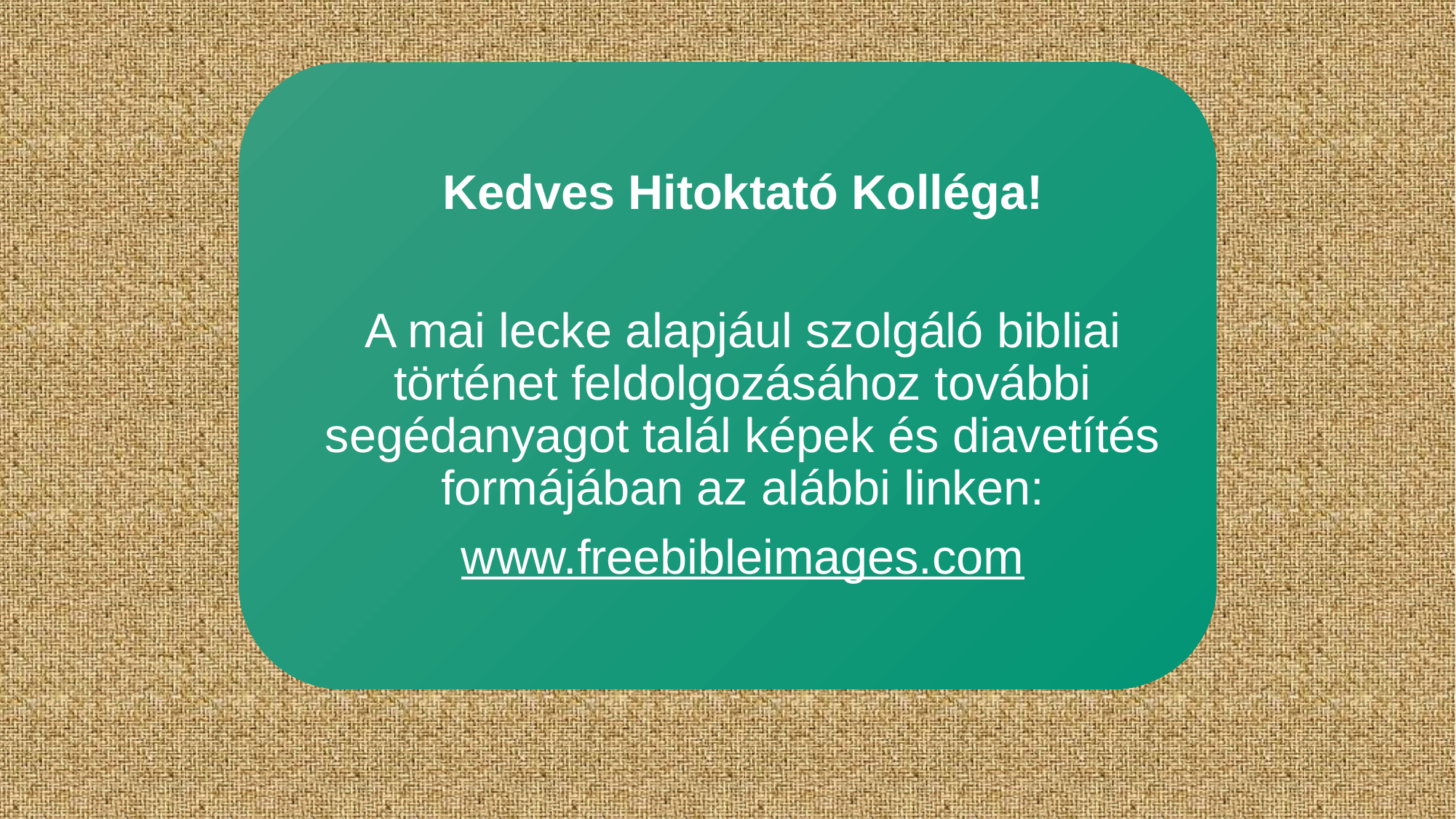

Kedves Hitoktató Kolléga!

A mai lecke alapjául szolgáló bibliai történet feldolgozásához további segédanyagot talál képek és diavetítés formájában az alábbi linken:
www.freebibleimages.com